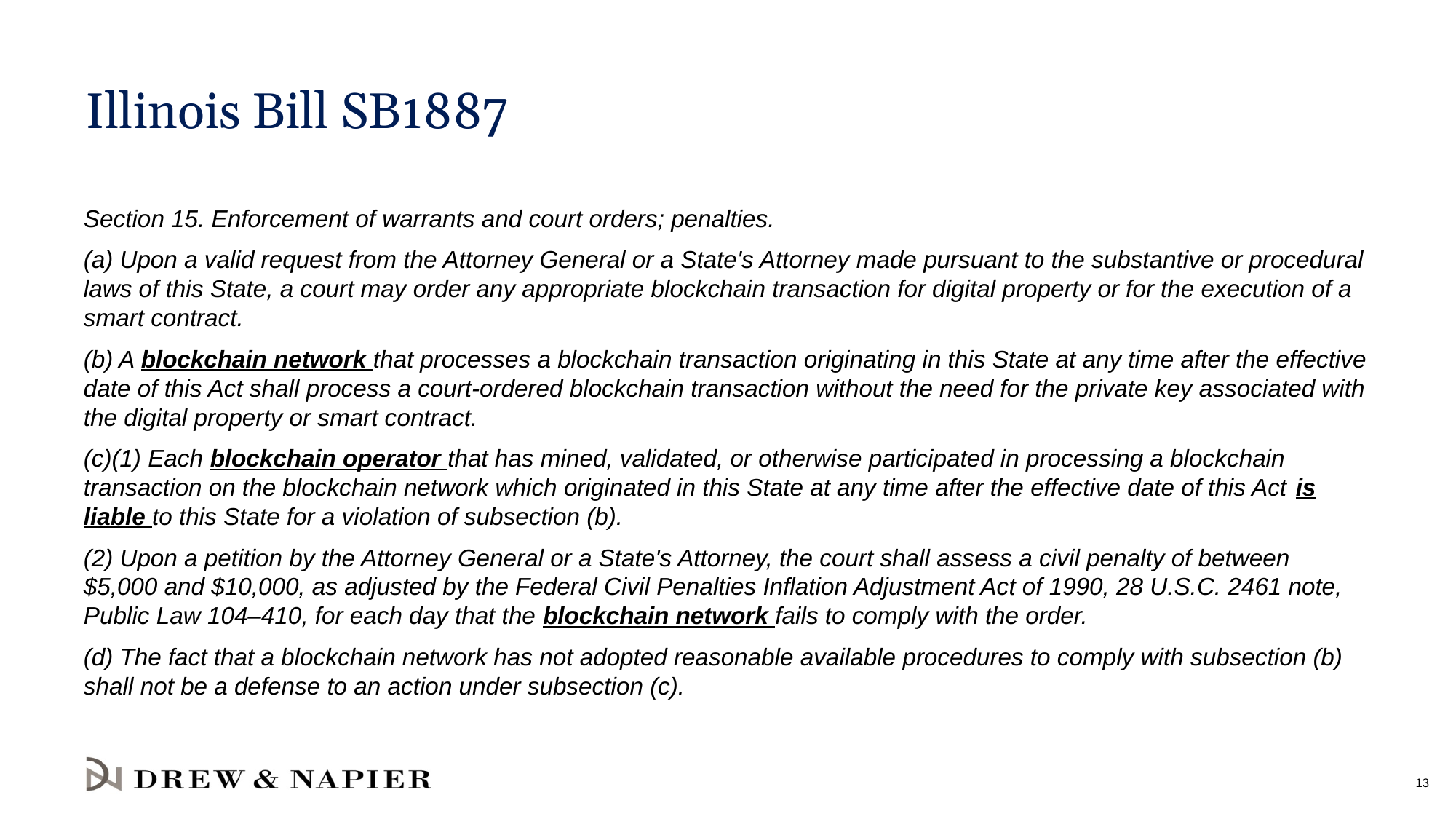

# Illinois Bill SB1887
Section 15. Enforcement of warrants and court orders; penalties.
(a) Upon a valid request from the Attorney General or a State's Attorney made pursuant to the substantive or procedural laws of this State, a court may order any appropriate blockchain transaction for digital property or for the execution of a smart contract.
(b) A blockchain network that processes a blockchain transaction originating in this State at any time after the effective date of this Act shall process a court-ordered blockchain transaction without the need for the private key associated with the digital property or smart contract.
(c)(1) Each blockchain operator that has mined, validated, or otherwise participated in processing a blockchain transaction on the blockchain network which originated in this State at any time after the effective date of this Act is liable to this State for a violation of subsection (b).
(2) Upon a petition by the Attorney General or a State's Attorney, the court shall assess a civil penalty of between $5,000 and $10,000, as adjusted by the Federal Civil Penalties Inflation Adjustment Act of 1990, 28 U.S.C. 2461 note, Public Law 104–410, for each day that the blockchain network fails to comply with the order.
(d) The fact that a blockchain network has not adopted reasonable available procedures to comply with subsection (b) shall not be a defense to an action under subsection (c).
13